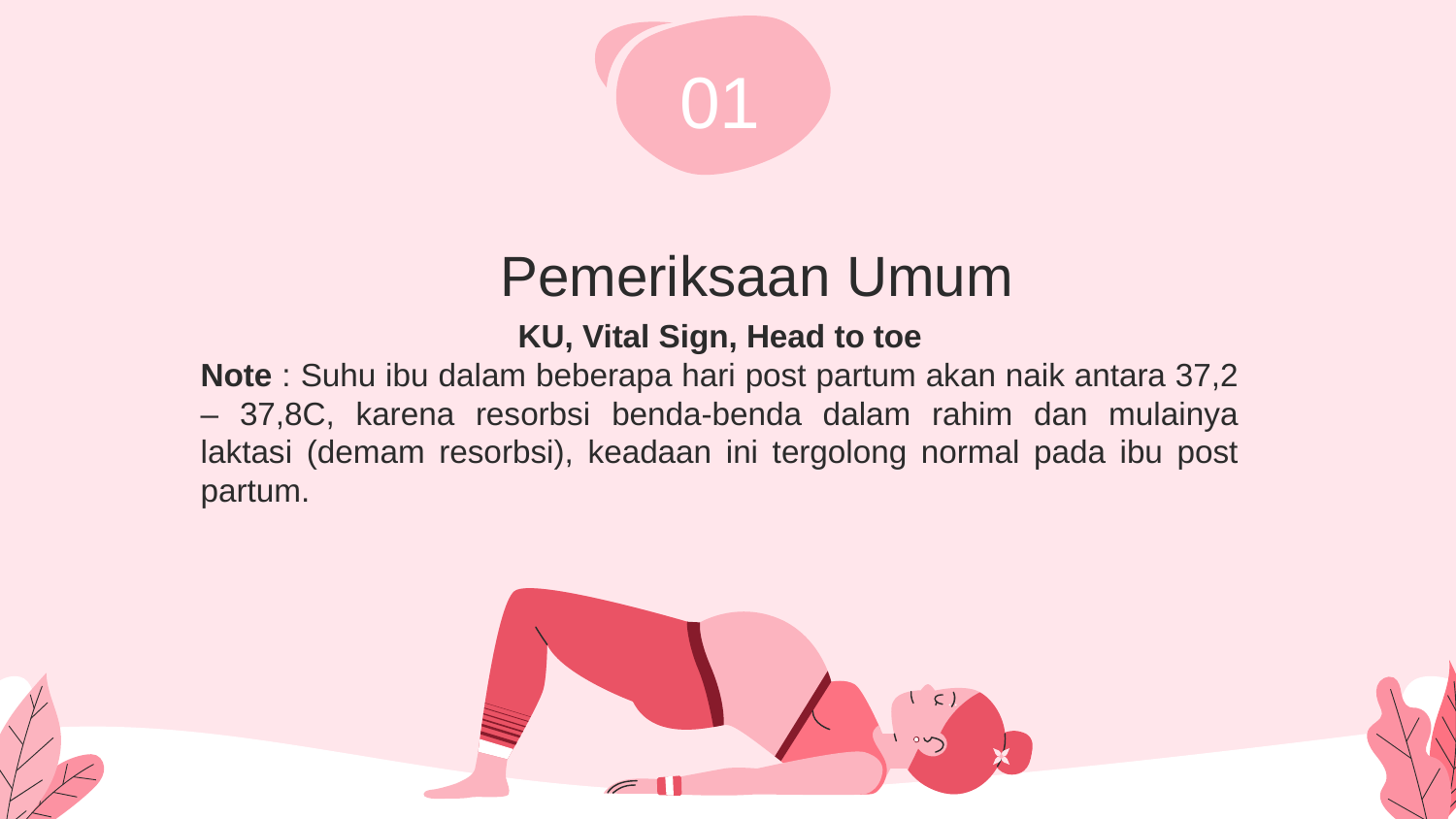

01
# Pemeriksaan Umum
KU, Vital Sign, Head to toe
Note : Suhu ibu dalam beberapa hari post partum akan naik antara 37,2 – 37,8C, karena resorbsi benda-benda dalam rahim dan mulainya laktasi (demam resorbsi), keadaan ini tergolong normal pada ibu post partum.